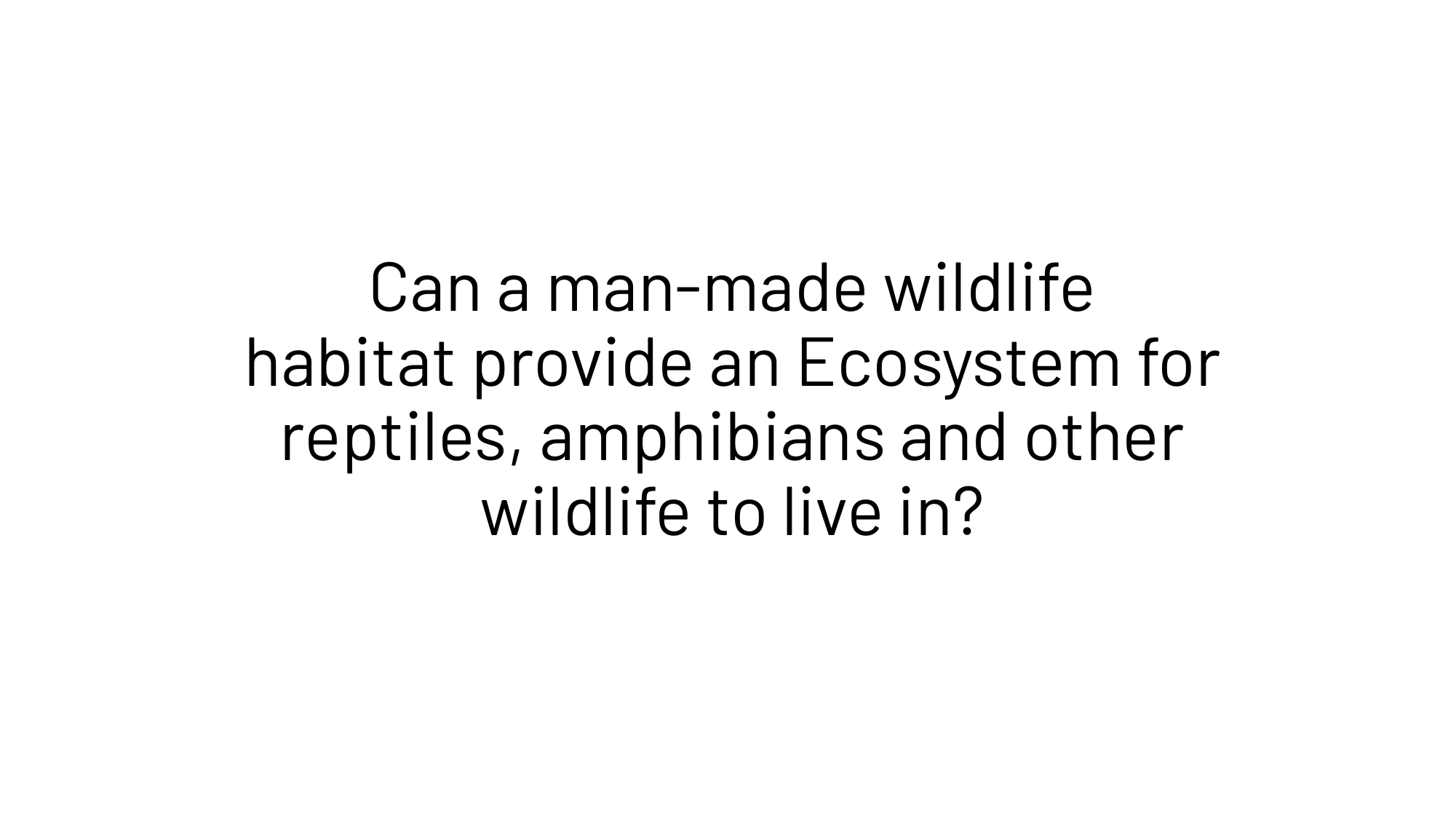

# Can a man-made wildlife habitat provide an Ecosystem for reptiles, amphibians and other wildlife to live in?